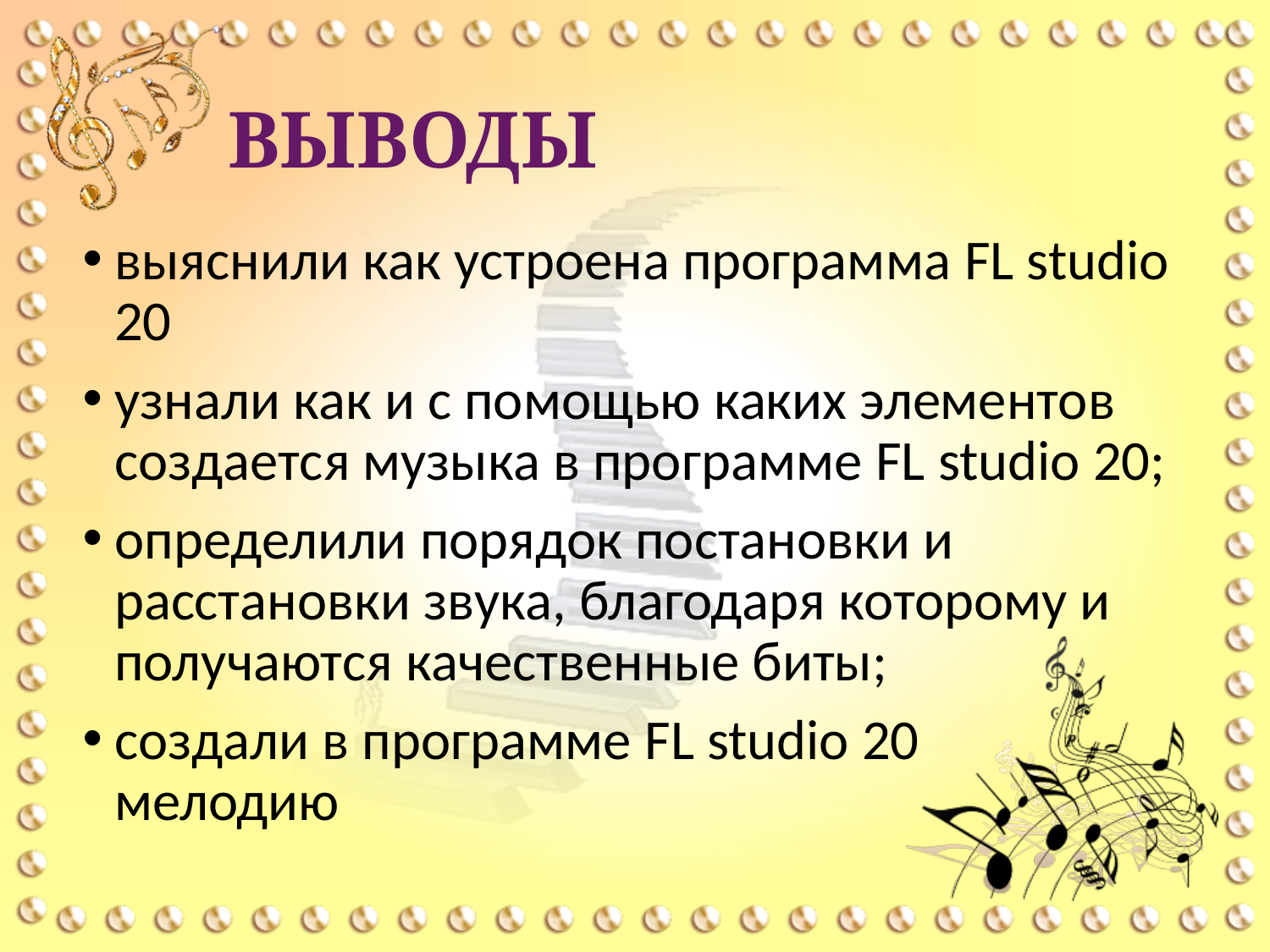

# Выводы
выяснили как устроена программа FL studio 20
узнали как и с помощью каких элементов создается музыка в программе FL studio 20;
определили порядок постановки и расстановки звука, благодаря которому и получаются качественные биты;
создали в программе FL studio 20                 мелодию